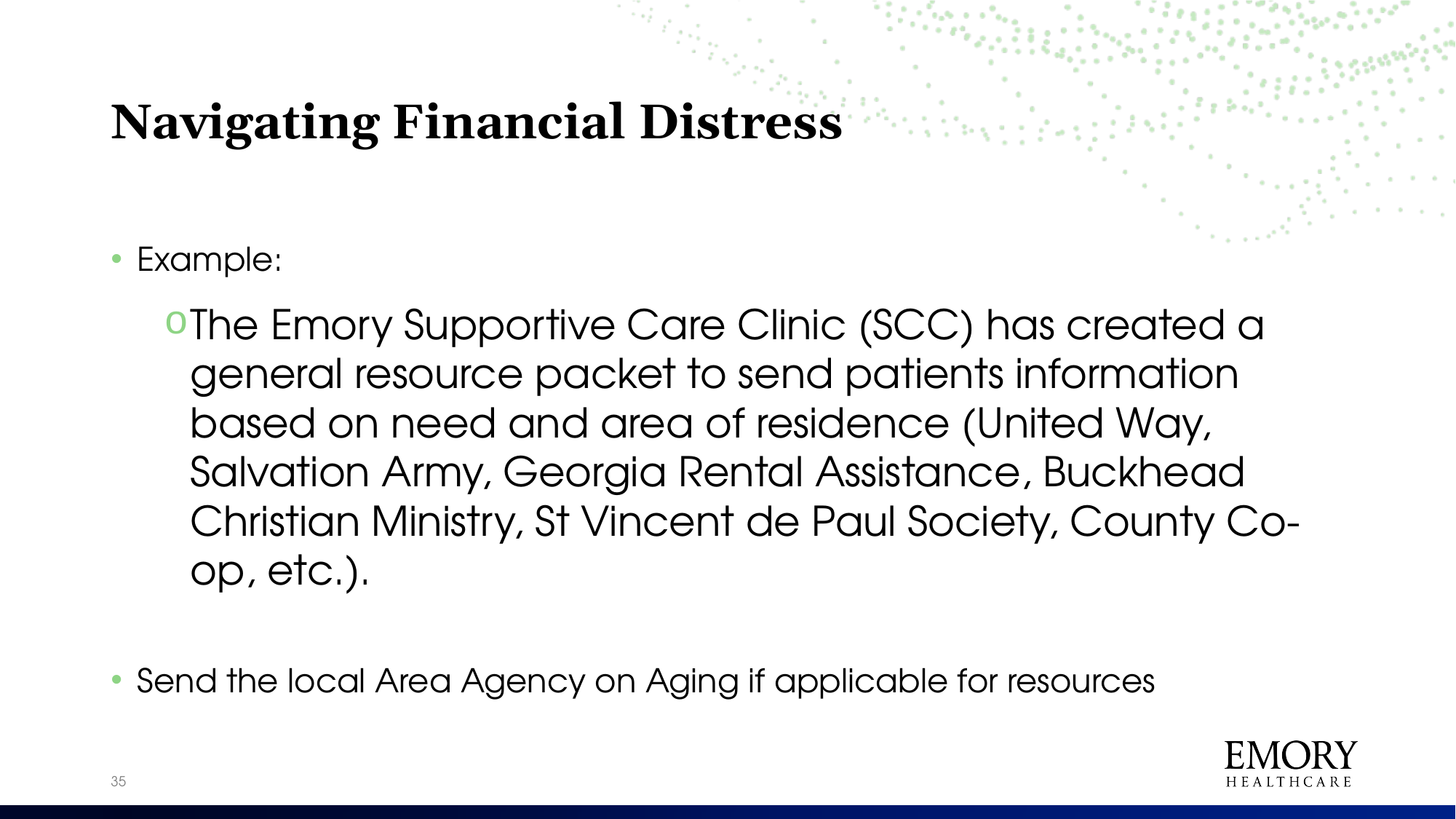

# Navigating Financial Distress
Example:
The Emory Supportive Care Clinic (SCC) has created a general resource packet to send patients information based on need and area of residence (United Way, Salvation Army, Georgia Rental Assistance, Buckhead Christian Ministry, St Vincent de Paul Society, County Co-op, etc.).

Send the local Area Agency on Aging if applicable for resources